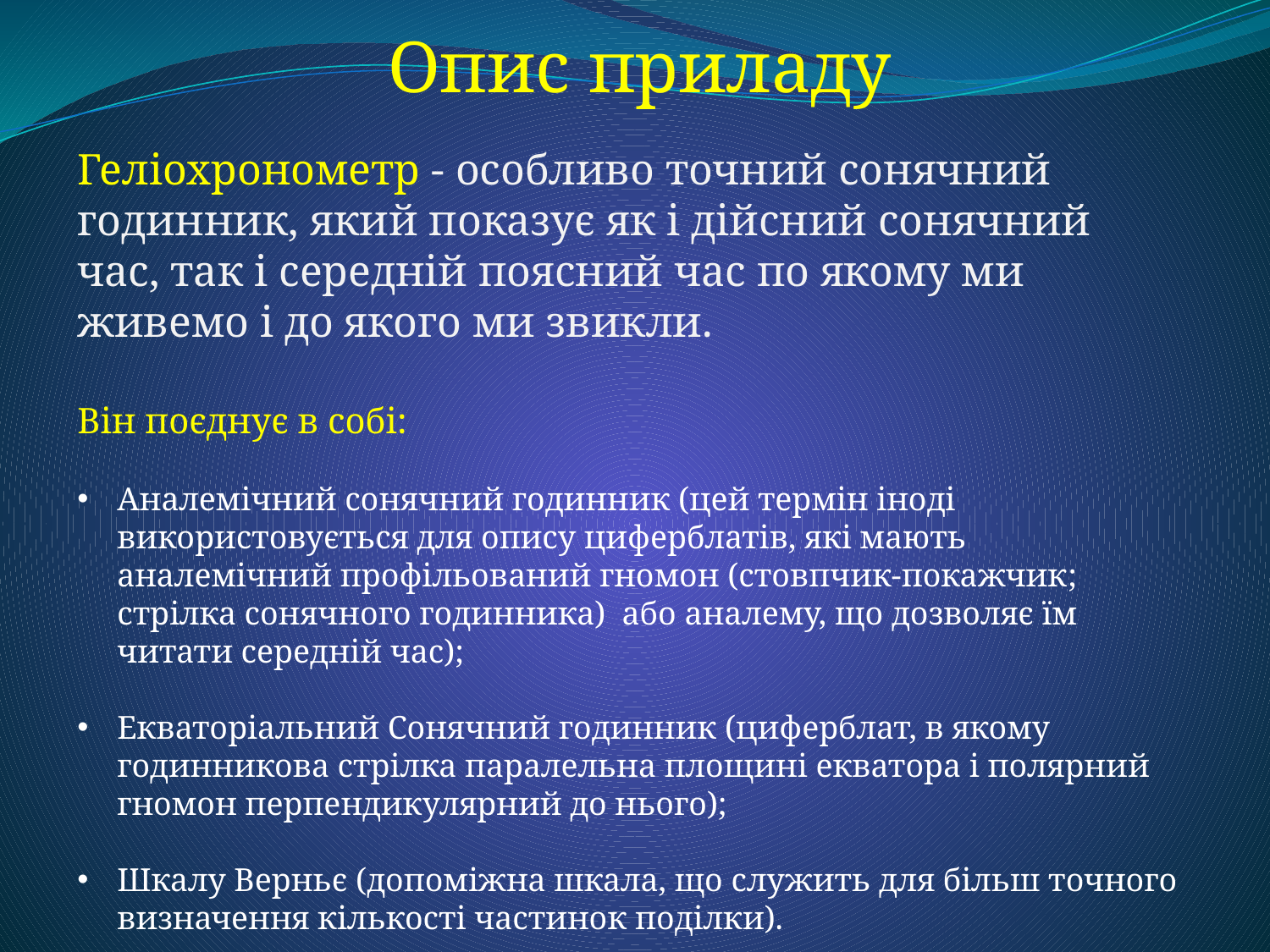

Опис приладу
Геліохронометр - особливо точний сонячний годинник, який показує як і дійсний сонячний час, так і середній поясний час по якому ми живемо і до якого ми звикли.

Він поєднує в собі:

Аналемічний сонячний годинник (цей термін іноді використовується для опису циферблатів, які мають аналемічний профільований гномон (стовпчик-покажчик; стрілка сонячного годинника)  або аналему, що дозволяє їм читати середній час);
Екваторіальний Сонячний годинник (циферблат, в якому годинникова стрілка паралельна площині екватора і полярний гномон перпендикулярний до нього);
Шкалу Верньє (допоміжна шкала, що служить для більш точного визначення кількості частинок поділки).